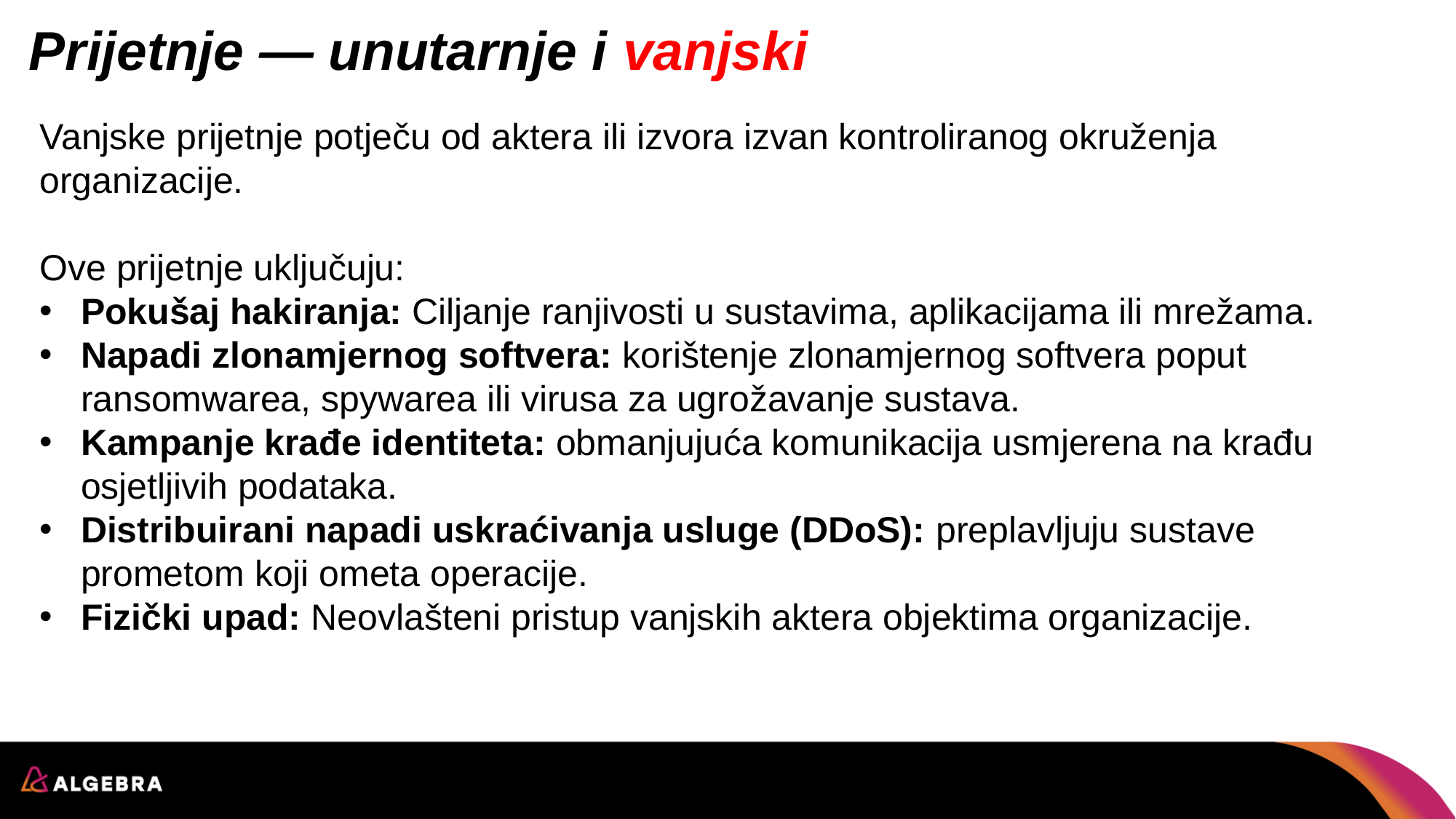

# Prijetnje — unutarnje i vanjski
Vanjske prijetnje potječu od aktera ili izvora izvan kontroliranog okruženja organizacije.

Ove prijetnje uključuju:
Pokušaj hakiranja: Ciljanje ranjivosti u sustavima, aplikacijama ili mrežama.
Napadi zlonamjernog softvera: korištenje zlonamjernog softvera poput ransomwarea, spywarea ili virusa za ugrožavanje sustava.
Kampanje krađe identiteta: obmanjujuća komunikacija usmjerena na krađu osjetljivih podataka.
Distribuirani napadi uskraćivanja usluge (DDoS): preplavljuju sustave prometom koji ometa operacije.
Fizički upad: Neovlašteni pristup vanjskih aktera objektima organizacije.